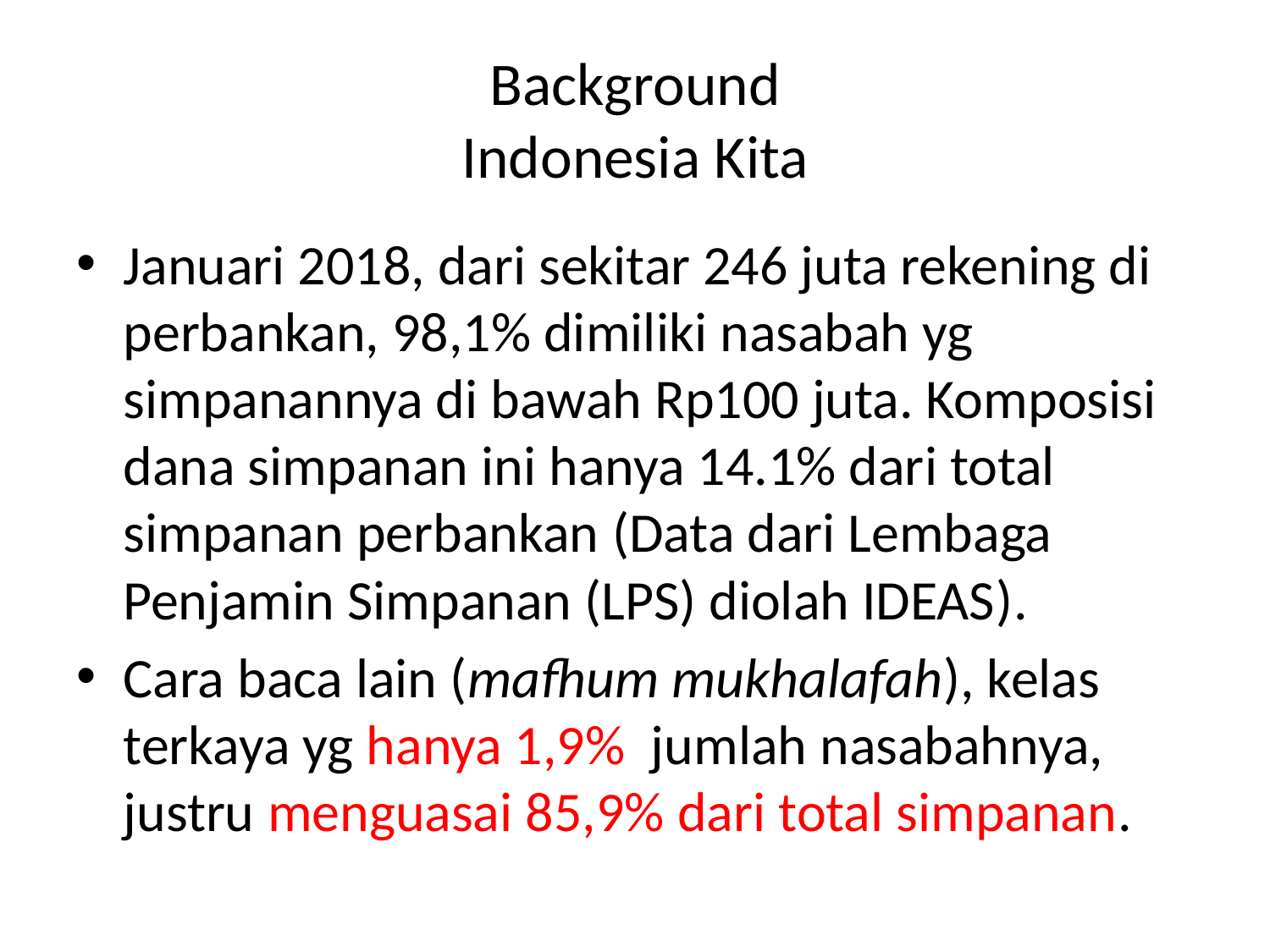

# Background Indonesia Kita
Januari 2018, dari sekitar 246 juta rekening di perbankan, 98,1% dimiliki nasabah yg simpanannya di bawah Rp100 juta. Komposisi dana simpanan ini hanya 14.1% dari total simpanan perbankan (Data dari Lembaga Penjamin Simpanan (LPS) diolah IDEAS).
Cara baca lain (mafhum mukhalafah), kelas terkaya yg hanya 1,9%  jumlah nasabahnya, justru menguasai 85,9% dari total simpanan.